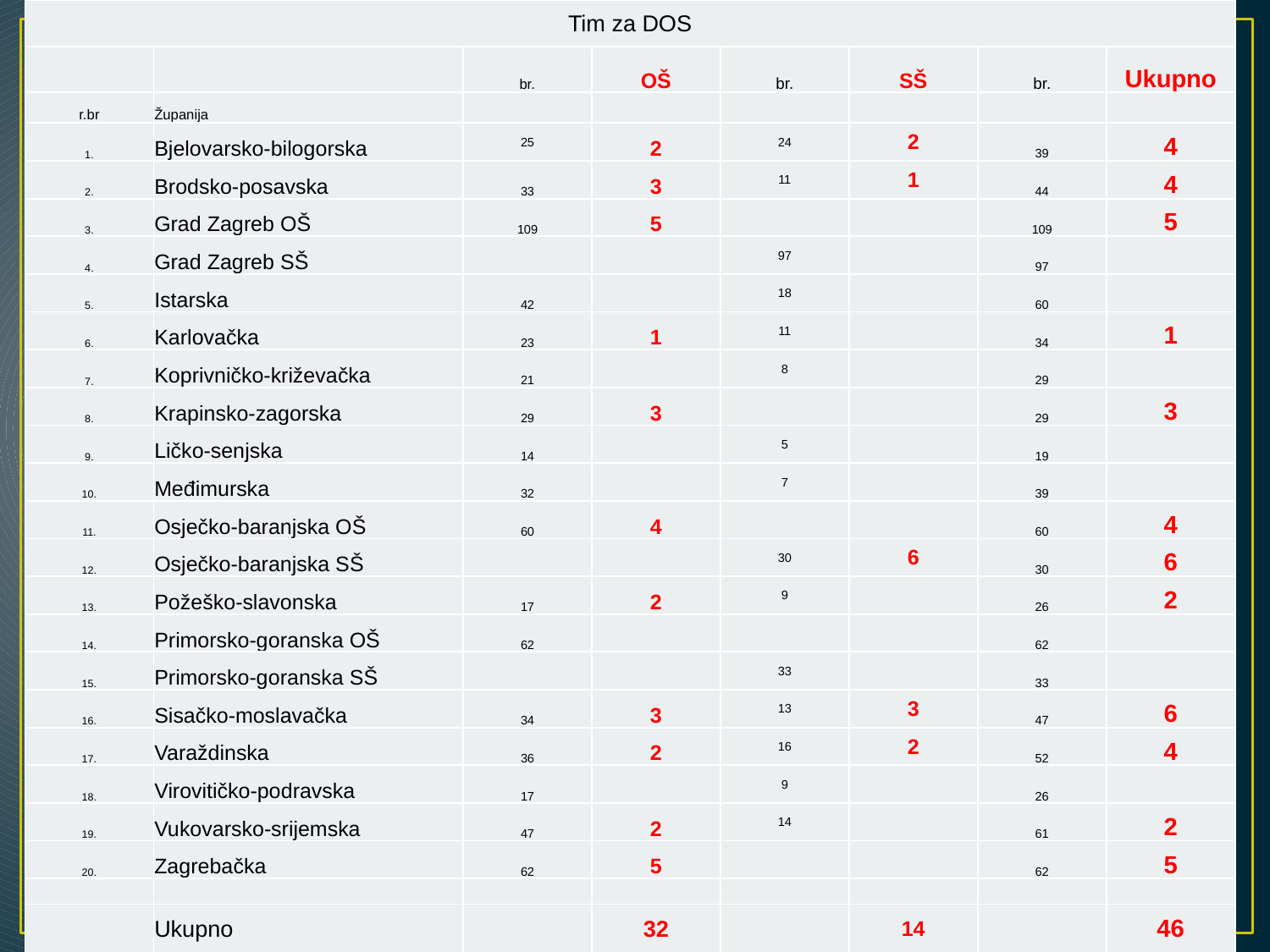

| Tim za DOS |  |  |  |  |  |  |  |
| --- | --- | --- | --- | --- | --- | --- | --- |
|  |  | br. | OŠ | br. | SŠ | br. | Ukupno |
| r.br | Županija |  |  |  |  |  |  |
| 1. | Bjelovarsko-bilogorska | 25 | 2 | 24 | 2 | 39 | 4 |
| 2. | Brodsko-posavska | 33 | 3 | 11 | 1 | 44 | 4 |
| 3. | Grad Zagreb OŠ | 109 | 5 |  |  | 109 | 5 |
| 4. | Grad Zagreb SŠ |  |  | 97 |  | 97 |  |
| 5. | Istarska | 42 |  | 18 |  | 60 |  |
| 6. | Karlovačka | 23 | 1 | 11 |  | 34 | 1 |
| 7. | Koprivničko-križevačka | 21 |  | 8 |  | 29 |  |
| 8. | Krapinsko-zagorska | 29 | 3 |  |  | 29 | 3 |
| 9. | Ličko-senjska | 14 |  | 5 |  | 19 |  |
| 10. | Međimurska | 32 |  | 7 |  | 39 |  |
| 11. | Osječko-baranjska OŠ | 60 | 4 |  |  | 60 | 4 |
| 12. | Osječko-baranjska SŠ |  |  | 30 | 6 | 30 | 6 |
| 13. | Požeško-slavonska | 17 | 2 | 9 |  | 26 | 2 |
| 14. | Primorsko-goranska OŠ | 62 |  |  |  | 62 |  |
| 15. | Primorsko-goranska SŠ |  |  | 33 |  | 33 |  |
| 16. | Sisačko-moslavačka | 34 | 3 | 13 | 3 | 47 | 6 |
| 17. | Varaždinska | 36 | 2 | 16 | 2 | 52 | 4 |
| 18. | Virovitičko-podravska | 17 |  | 9 |  | 26 |  |
| 19. | Vukovarsko-srijemska | 47 | 2 | 14 |  | 61 | 2 |
| 20. | Zagrebačka | 62 | 5 |  |  | 62 | 5 |
|  |  |  |  |  |  |  |  |
|  | Ukupno |  | 32 |  | 14 |  | 46 |
#